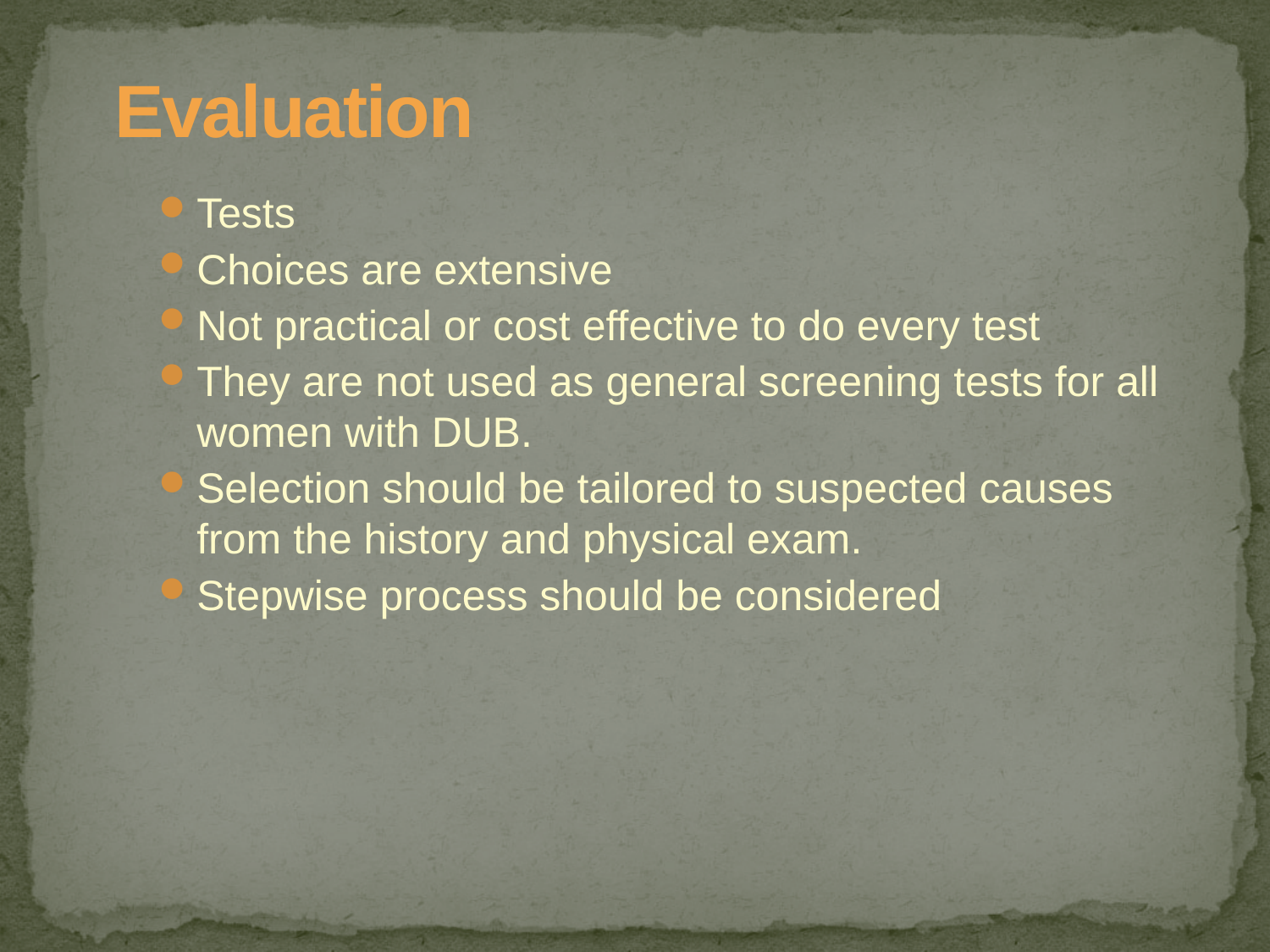

# Evaluation
Tests
Choices are extensive
Not practical or cost effective to do every test
They are not used as general screening tests for all women with DUB.
Selection should be tailored to suspected causes from the history and physical exam.
Stepwise process should be considered